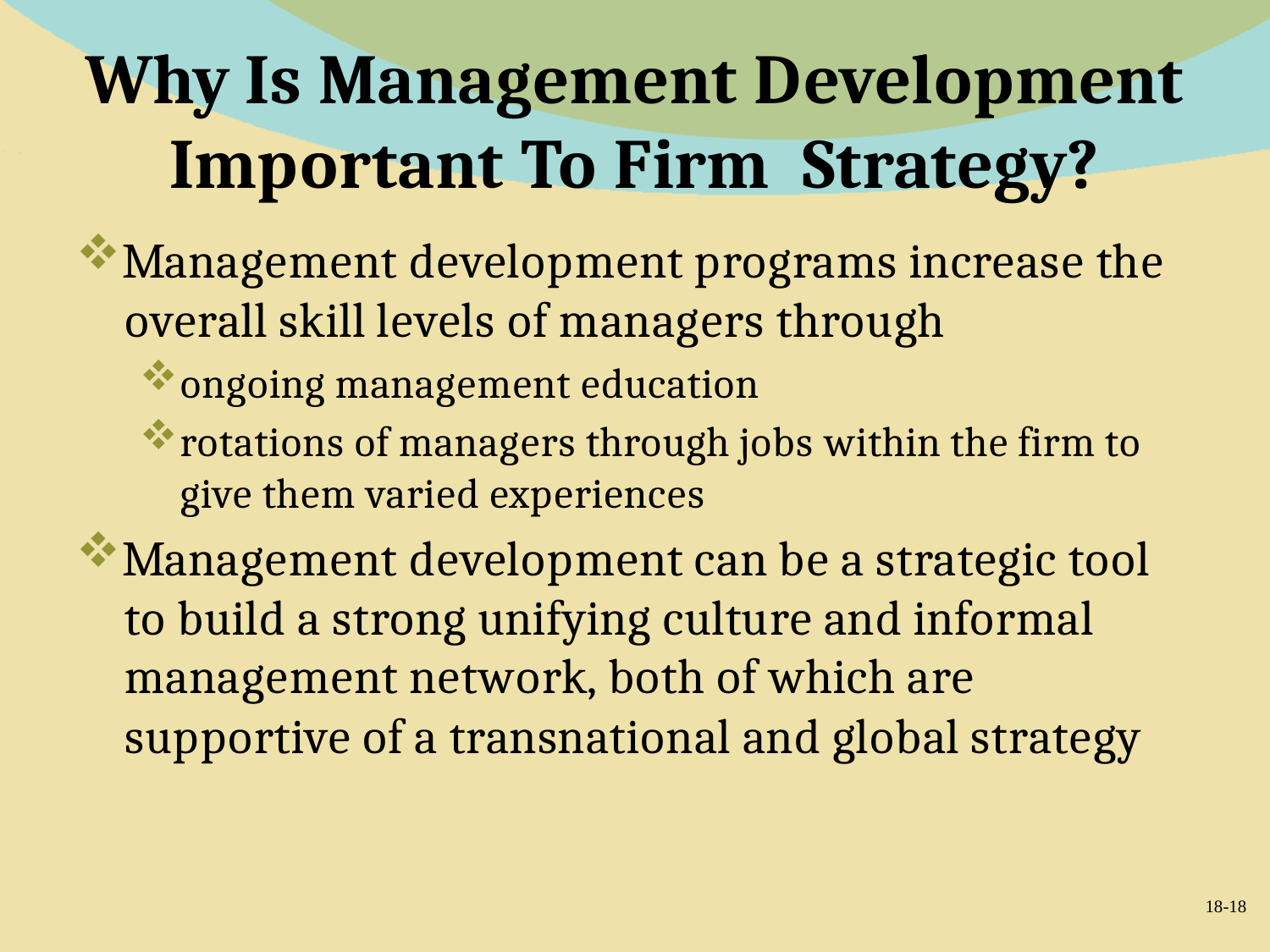

# Why Is Management Development Important To Firm  Strategy?
Management development programs increase the overall skill levels of managers through
ongoing management education
rotations of managers through jobs within the firm to give them varied experiences
Management development can be a strategic tool to build a strong unifying culture and informal management network, both of which are supportive of a transnational and global strategy

18-18